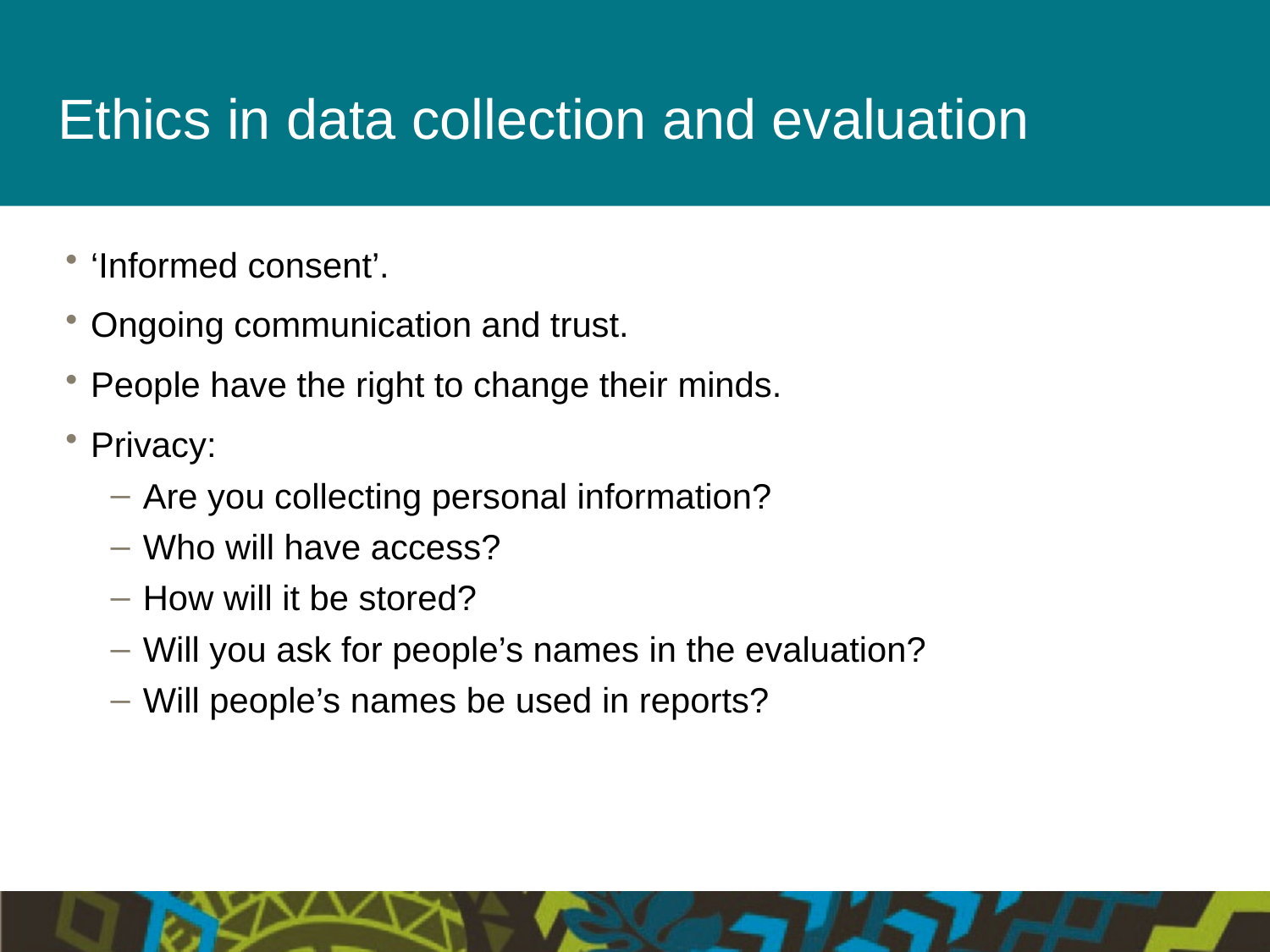

# Ethics in data collection and evaluation
‘Informed consent’.
Ongoing communication and trust.
People have the right to change their minds.
Privacy:
 Are you collecting personal information?
 Who will have access?
 How will it be stored?
 Will you ask for people’s names in the evaluation?
 Will people’s names be used in reports?